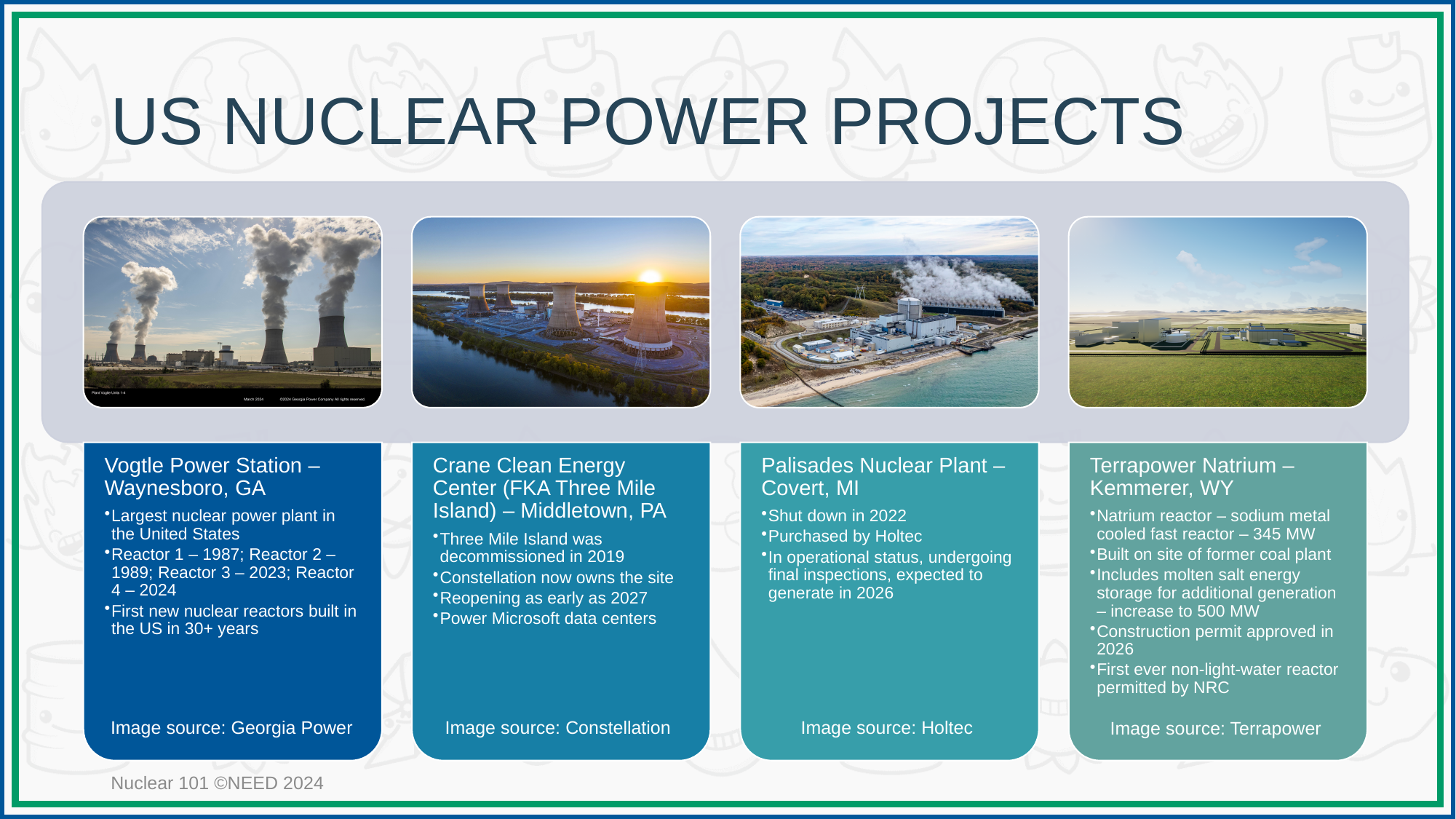

# US Nuclear Power Projects
Vogtle Power Station – Waynesboro, GA
Largest nuclear power plant in the United States
Reactor 1 – 1987; Reactor 2 – 1989; Reactor 3 – 2023; Reactor 4 – 2024
First new nuclear reactors built in the US in 30+ years
Crane Clean Energy Center (FKA Three Mile Island) – Middletown, PA
Three Mile Island was decommissioned in 2019
Constellation now owns the site
Reopening as early as 2027
Power Microsoft data centers
Palisades Nuclear Plant – Covert, MI
Shut down in 2022
Purchased by Holtec
In operational status, undergoing final inspections, expected to generate in 2026
Terrapower Natrium – Kemmerer, WY
Natrium reactor – sodium metal cooled fast reactor – 345 MW
Built on site of former coal plant
Includes molten salt energy storage for additional generation – increase to 500 MW
Construction permit approved in 2026
First ever non-light-water reactor permitted by NRC
Image source: Constellation
Image source: Holtec
Image source: Georgia Power
Image source: Terrapower
Nuclear 101 ©NEED 2024